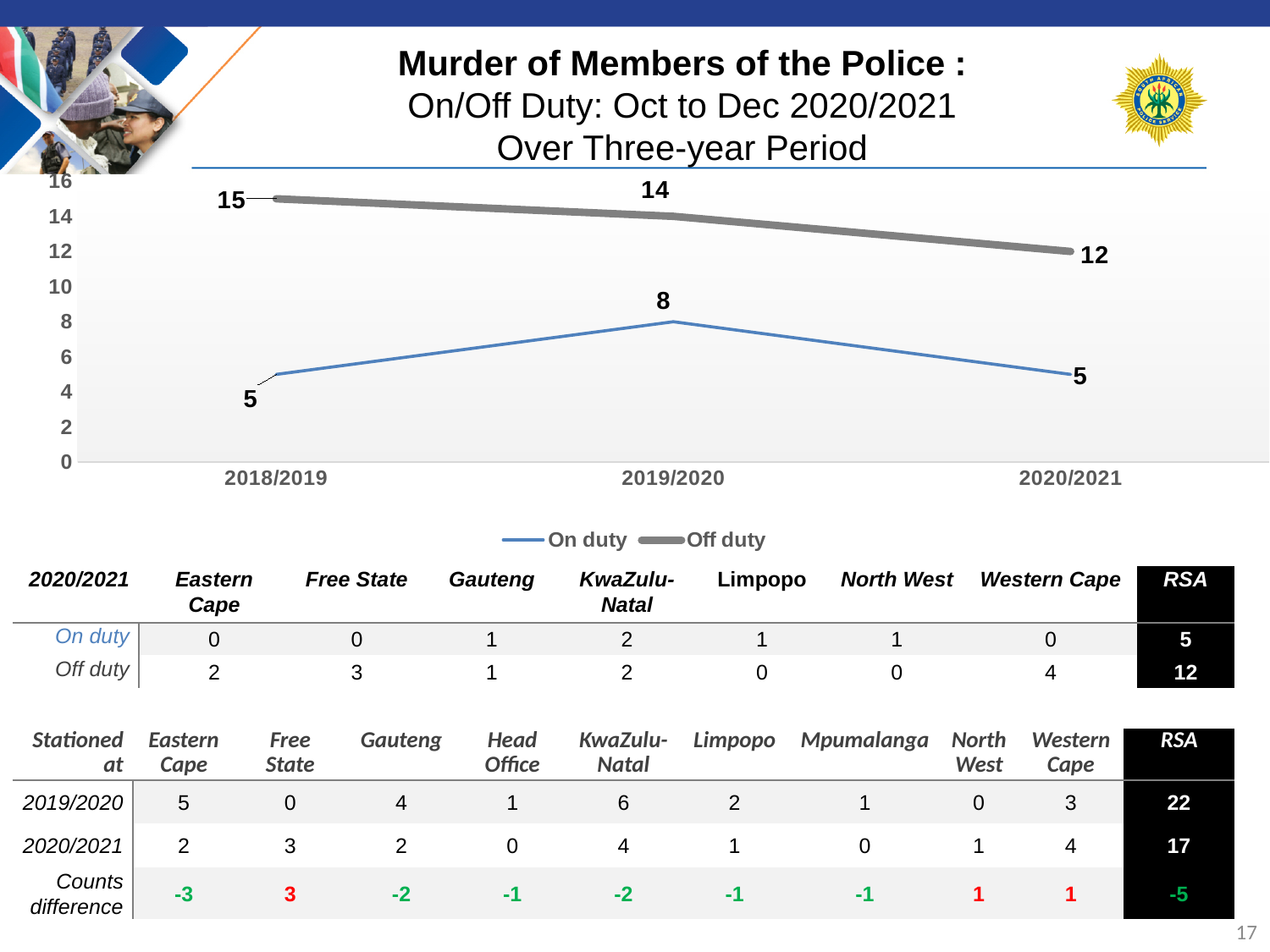

# Murder of Members of the Police : On/Off Duty: Oct to Dec 2020/2021 Over Three-year Period

### Chart

| Category | On duty | Off duty |
|---|---|---|
| 2018/2019 | 5.0 | 15.0 |
| 2019/2020 | 8.0 | 14.0 |
| 2020/2021 | 5.0 | 12.0 |
| 2020/2021 | Eastern Cape | Free State | Gauteng | KwaZulu-Natal | Limpopo | North West | Western Cape | RSA |
| --- | --- | --- | --- | --- | --- | --- | --- | --- |
| On duty | 0 | 0 | 1 | 2 | 1 | 1 | 0 | 5 |
| Off duty | 2 | 3 | 1 | 2 | 0 | 0 | 4 | 12 |
| Stationed at | Eastern Cape | Free State | Gauteng | Head Office | KwaZulu-Natal | Limpopo | Mpumalanga | North West | Western Cape | RSA |
| --- | --- | --- | --- | --- | --- | --- | --- | --- | --- | --- |
| 2019/2020 | 5 | 0 | 4 | 1 | 6 | 2 | 1 | 0 | 3 | 22 |
| 2020/2021 | 2 | 3 | 2 | 0 | 4 | 1 | 0 | 1 | 4 | 17 |
| Counts difference | -3 | 3 | -2 | -1 | -2 | -1 | -1 | 1 | 1 | -5 |
17